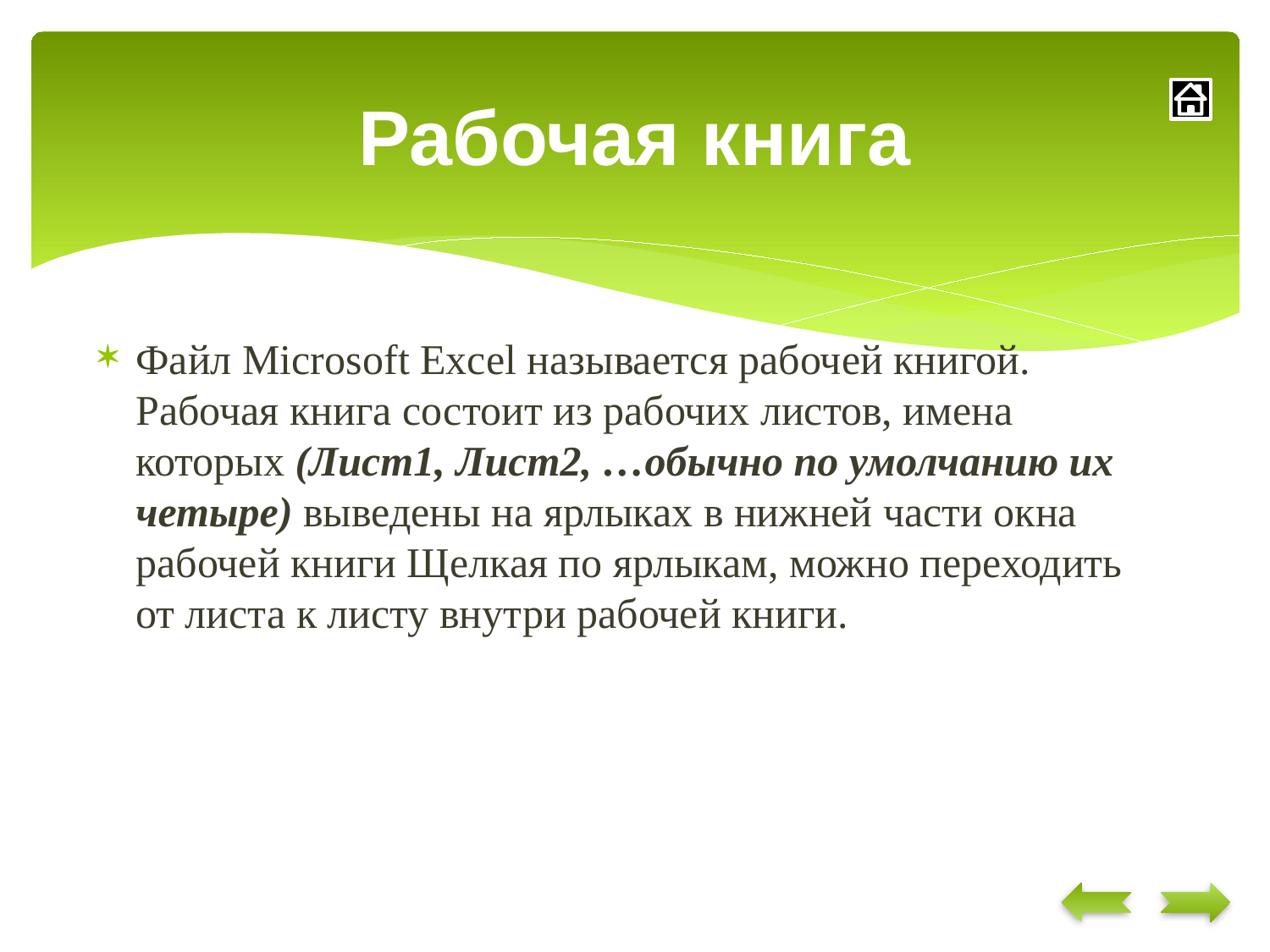

# Рабочая книга

Файл Microsoft Excel называется рабочей книгой. 
Рабочая книга состоит из рабочих листов, имена которых (Лист1, Лист2, …обычно по умолчанию их четыре) выведены на ярлыках в нижней части окна рабочей книги Щелкая по ярлыкам, можно переходить от листа к листу внутри рабочей книги.